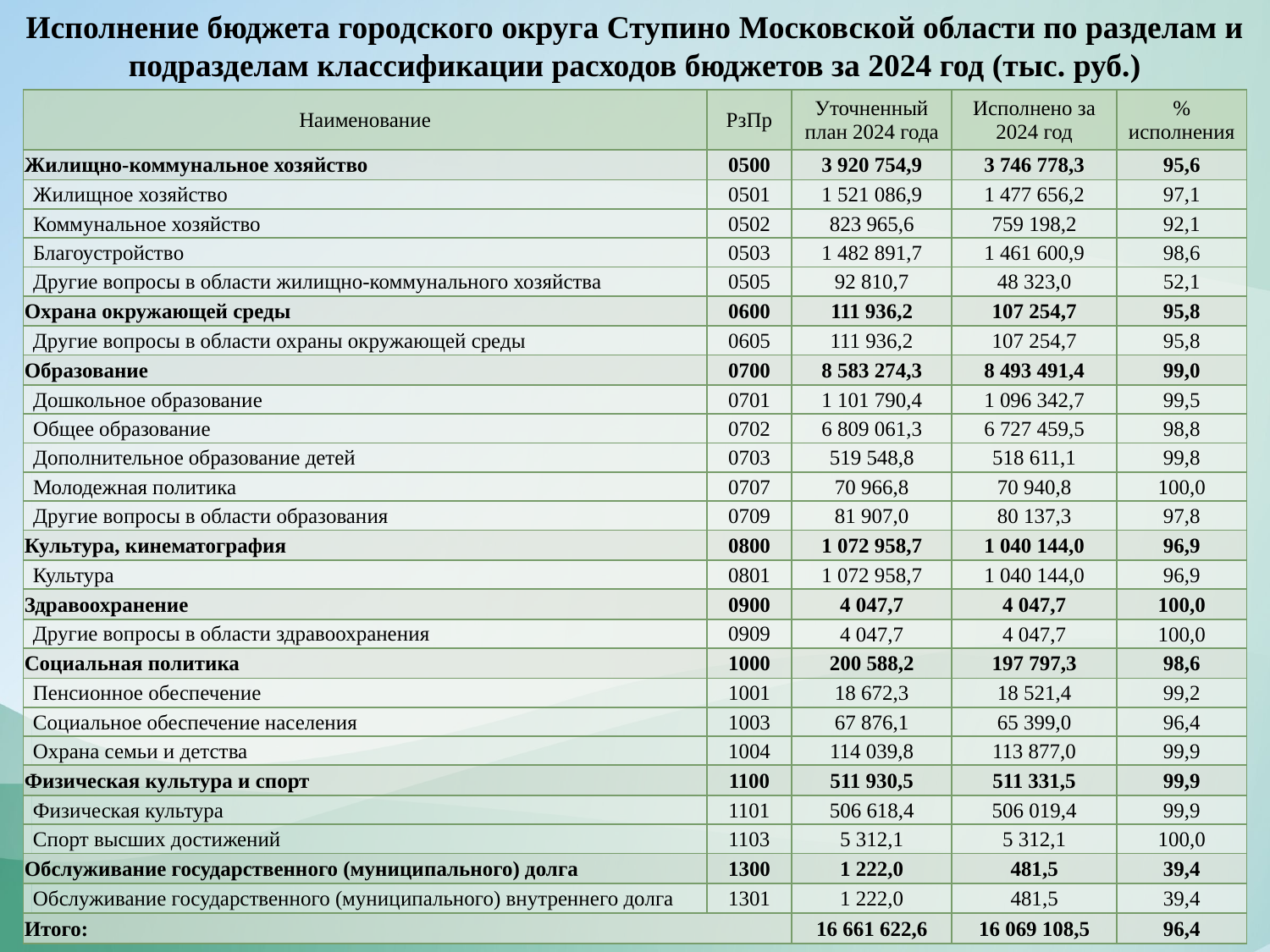

Исполнение бюджета городского округа Ступино Московской области по разделам и подразделам классификации расходов бюджетов за 2024 год (тыс. руб.)
| Наименование |  | РзПр | Уточненный план 2024 года | Исполнено за 2024 год | % исполнения |
| --- | --- | --- | --- | --- | --- |
| Жилищно-коммунальное хозяйство |  | 0500 | 3 920 754,9 | 3 746 778,3 | 95,6 |
|  | Жилищное хозяйство | 0501 | 1 521 086,9 | 1 477 656,2 | 97,1 |
|  | Коммунальное хозяйство | 0502 | 823 965,6 | 759 198,2 | 92,1 |
|  | Благоустройство | 0503 | 1 482 891,7 | 1 461 600,9 | 98,6 |
|  | Другие вопросы в области жилищно-коммунального хозяйства | 0505 | 92 810,7 | 48 323,0 | 52,1 |
| Охрана окружающей среды |  | 0600 | 111 936,2 | 107 254,7 | 95,8 |
|  | Другие вопросы в области охраны окружающей среды | 0605 | 111 936,2 | 107 254,7 | 95,8 |
| Образование |  | 0700 | 8 583 274,3 | 8 493 491,4 | 99,0 |
|  | Дошкольное образование | 0701 | 1 101 790,4 | 1 096 342,7 | 99,5 |
|  | Общее образование | 0702 | 6 809 061,3 | 6 727 459,5 | 98,8 |
|  | Дополнительное образование детей | 0703 | 519 548,8 | 518 611,1 | 99,8 |
|  | Молодежная политика | 0707 | 70 966,8 | 70 940,8 | 100,0 |
|  | Другие вопросы в области образования | 0709 | 81 907,0 | 80 137,3 | 97,8 |
| Культура, кинематография |  | 0800 | 1 072 958,7 | 1 040 144,0 | 96,9 |
|  | Культура | 0801 | 1 072 958,7 | 1 040 144,0 | 96,9 |
| Здравоохранение |  | 0900 | 4 047,7 | 4 047,7 | 100,0 |
|  | Другие вопросы в области здравоохранения | 0909 | 4 047,7 | 4 047,7 | 100,0 |
| Социальная политика |  | 1000 | 200 588,2 | 197 797,3 | 98,6 |
|  | Пенсионное обеспечение | 1001 | 18 672,3 | 18 521,4 | 99,2 |
|  | Социальное обеспечение населения | 1003 | 67 876,1 | 65 399,0 | 96,4 |
|  | Охрана семьи и детства | 1004 | 114 039,8 | 113 877,0 | 99,9 |
| Физическая культура и спорт |  | 1100 | 511 930,5 | 511 331,5 | 99,9 |
|  | Физическая культура | 1101 | 506 618,4 | 506 019,4 | 99,9 |
|  | Спорт высших достижений | 1103 | 5 312,1 | 5 312,1 | 100,0 |
| Обслуживание государственного (муниципального) долга |  | 1300 | 1 222,0 | 481,5 | 39,4 |
|  | Обслуживание государственного (муниципального) внутреннего долга | 1301 | 1 222,0 | 481,5 | 39,4 |
| Итого: |  |  | 16 661 622,6 | 16 069 108,5 | 96,4 |